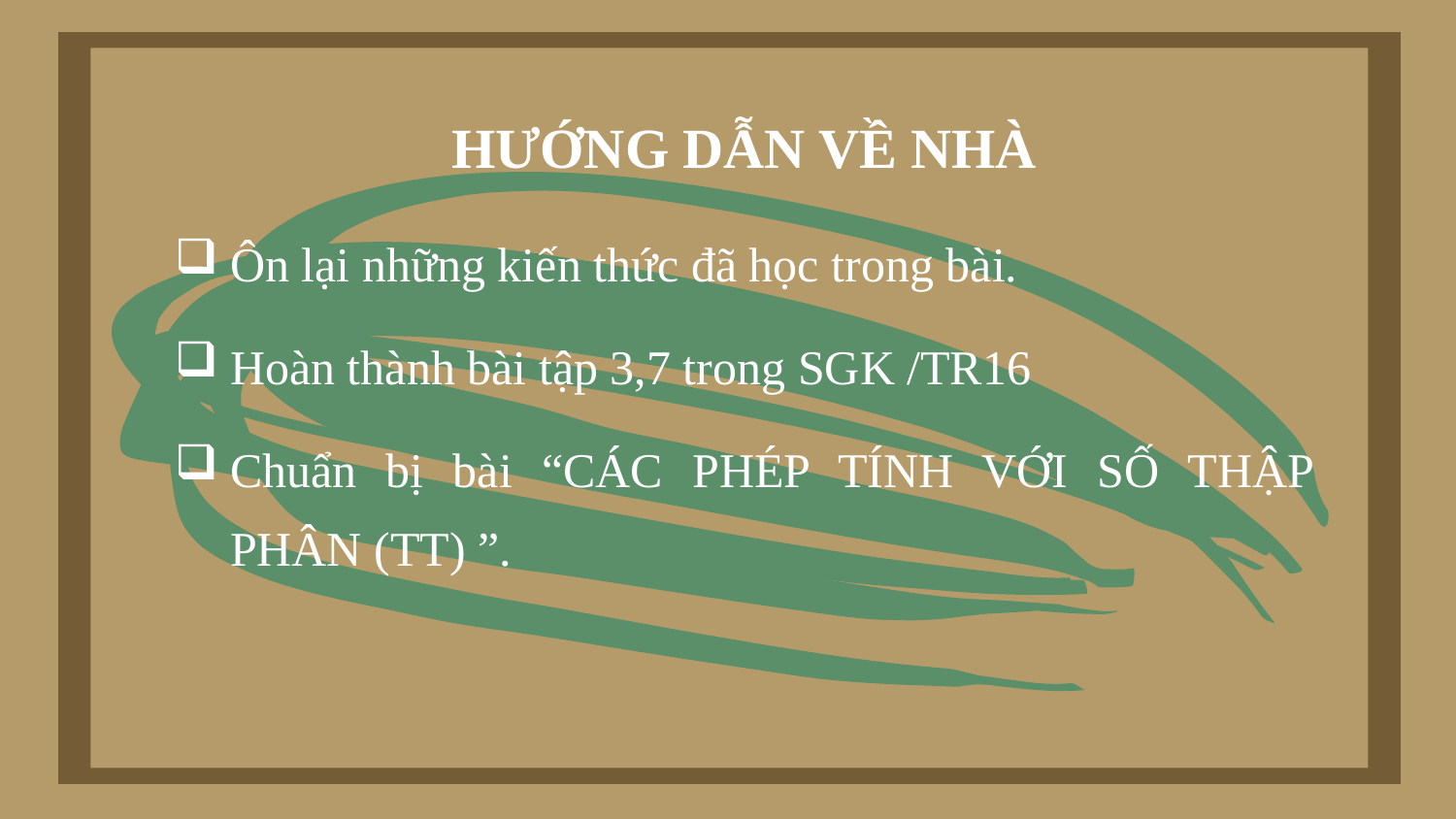

HƯỚNG DẪN VỀ NHÀ
Ôn lại những kiến thức đã học trong bài.
Hoàn thành bài tập 3,7 trong SGK /TR16
Chuẩn bị bài “CÁC PHÉP TÍNH VỚI SỐ THẬP PHÂN (TT) ”.